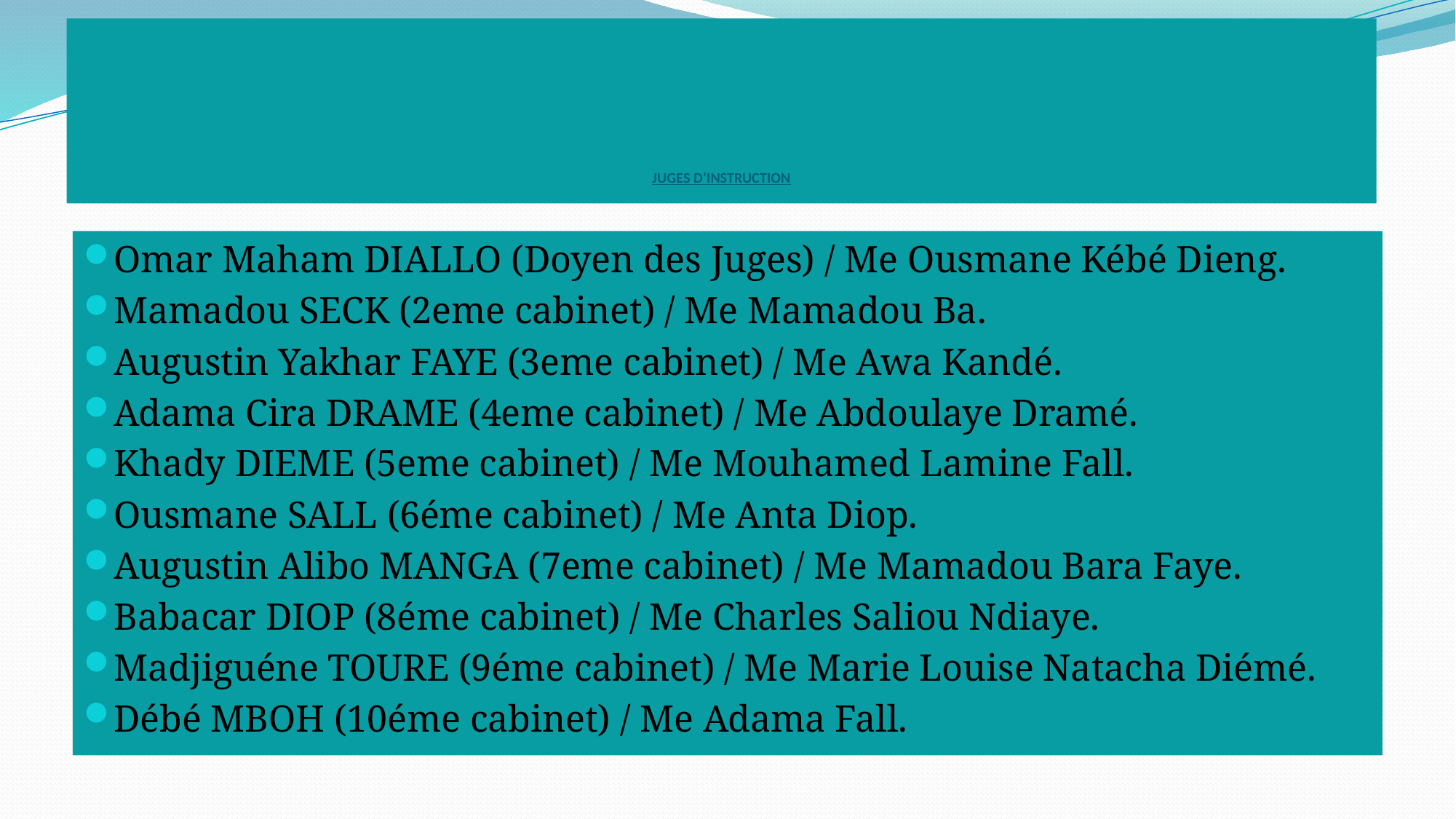

# JUGES D’INSTRUCTION
Omar Maham DIALLO (Doyen des Juges) / Me Ousmane Kébé Dieng.
Mamadou SECK (2eme cabinet) / Me Mamadou Ba.
Augustin Yakhar FAYE (3eme cabinet) / Me Awa Kandé.
Adama Cira DRAME (4eme cabinet) / Me Abdoulaye Dramé.
Khady DIEME (5eme cabinet) / Me Mouhamed Lamine Fall.
Ousmane SALL (6éme cabinet) / Me Anta Diop.
Augustin Alibo MANGA (7eme cabinet) / Me Mamadou Bara Faye.
Babacar DIOP (8éme cabinet) / Me Charles Saliou Ndiaye.
Madjiguéne TOURE (9éme cabinet) / Me Marie Louise Natacha Diémé.
Débé MBOH (10éme cabinet) / Me Adama Fall.